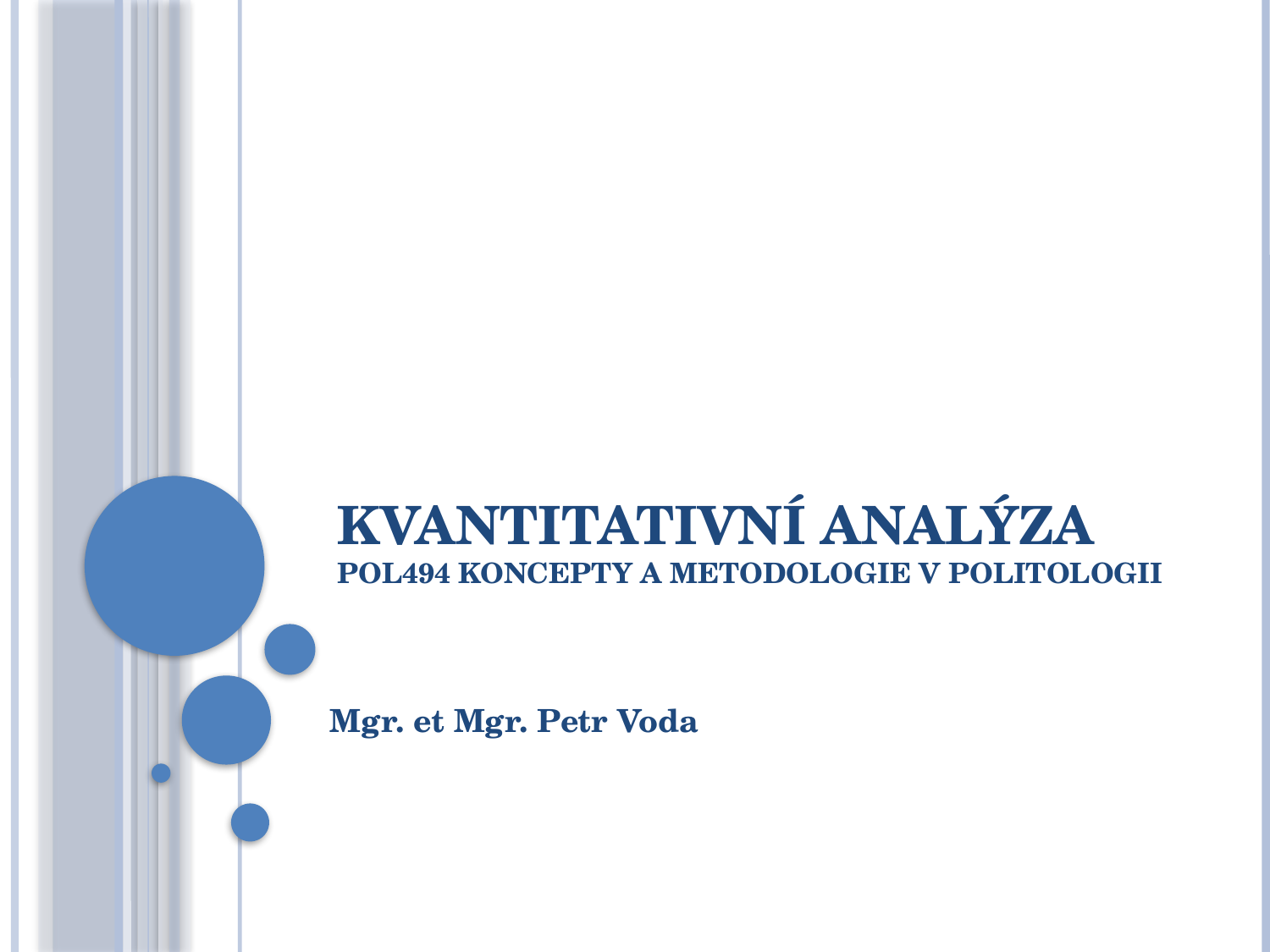

# Kvantitativní analýza POL494 Koncepty a metodologie v politologii
Mgr. et Mgr. Petr Voda